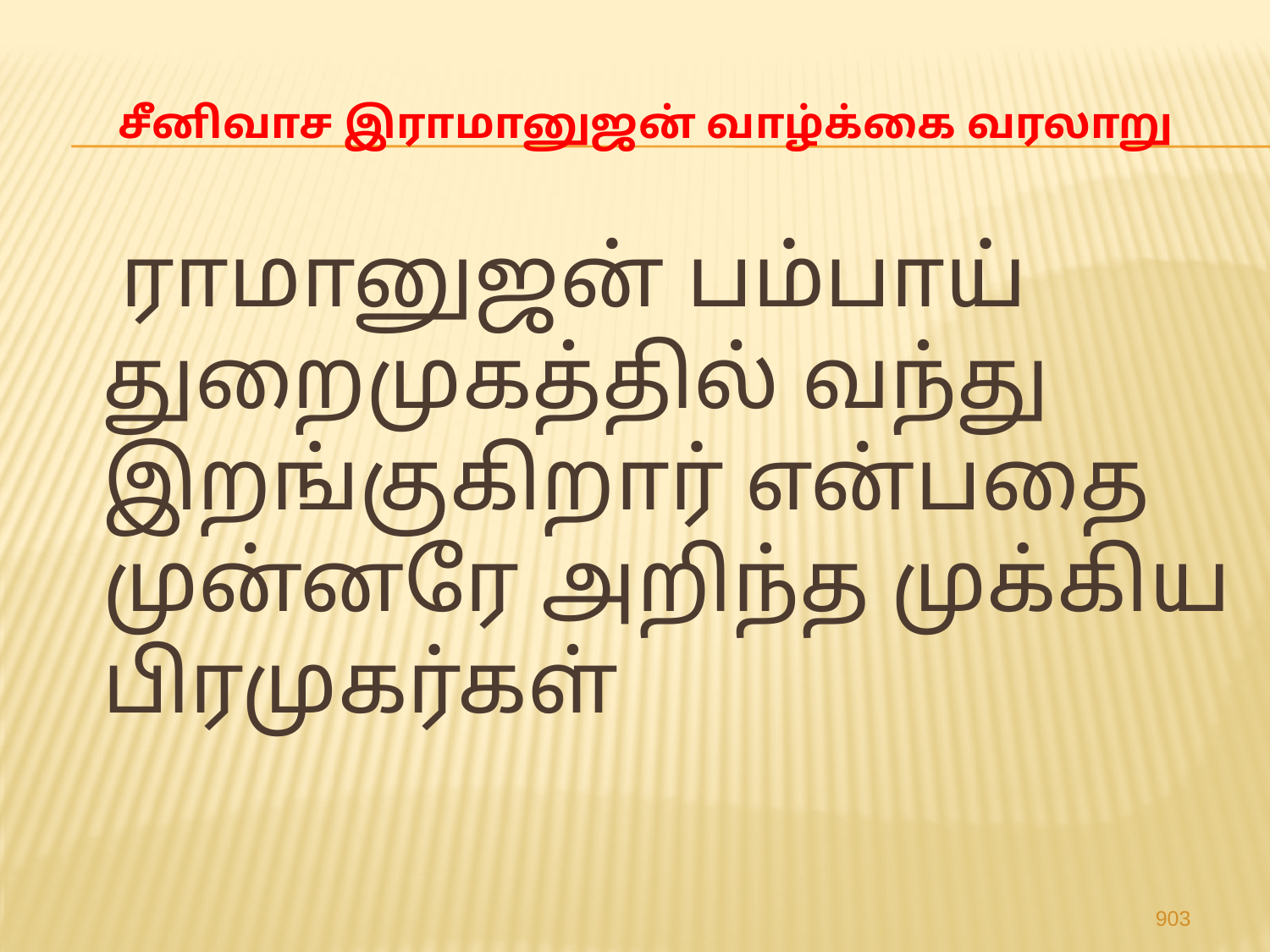

# சீனிவாச இராமானுஜன் வாழ்க்கை வரலாறு
   ராமானுஜன் பம்பாய் துறைமுகத்தில் வந்து இறங்குகிறார் என்பதை முன்னரே அறிந்த முக்கிய பிரமுகர்கள்

903